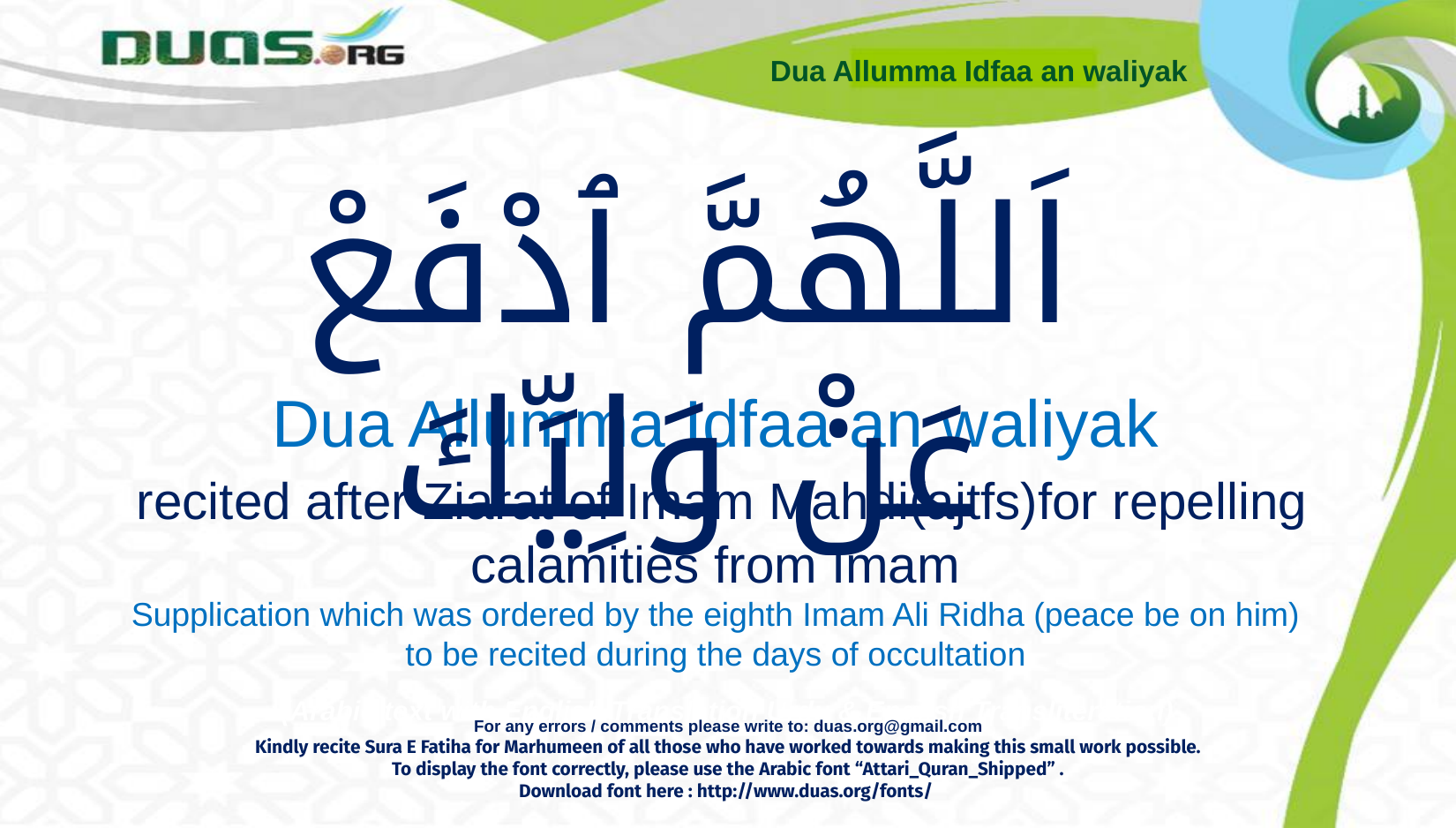

Dua Allumma Idfaa an waliyak
اَللَّهُمَّ ٱدْفَعْ عَنْ وَلِيِّكَ
Dua Allumma Idfaa an waliyak
 recited after Ziarat of Imam Mahdi(ajtfs)for repelling calamities from Imam
Supplication which was ordered by the eighth Imam Ali Ridha (peace be on him) to be recited during the days of occultation

For any errors / comments please write to: duas.org@gmail.com
Kindly recite Sura E Fatiha for Marhumeen of all those who have worked towards making this small work possible.
To display the font correctly, please use the Arabic font “Attari_Quran_Shipped” .
Download font here : http://www.duas.org/fonts/
(Arabic text with English Translation Urdu & English Transliteration)